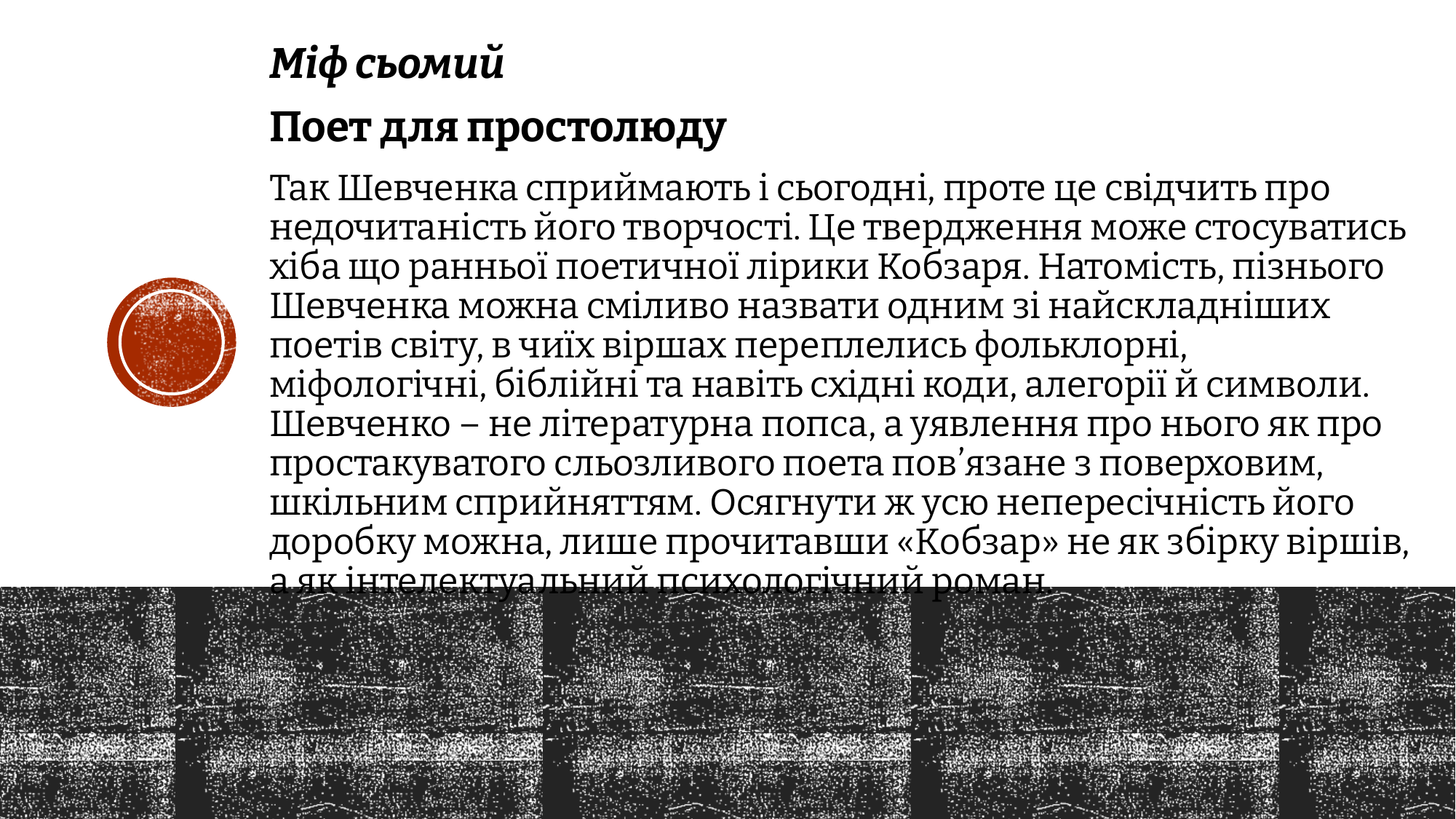

Міф сьомий
Поет для простолюду
Так Шевченка сприймають і сьогодні, проте це свідчить про недочитаність його творчості. Це твердження може стосуватись хіба що ранньої поетичної лірики Кобзаря. Натомість, пізнього Шевченка можна сміливо назвати одним зі найскладніших поетів світу, в чиїх віршах переплелись фольклорні, міфологічні, біблійні та навіть східні коди, алегорії й символи. Шевченко – не літературна попса, а уявлення про нього як про простакуватого сльозливого поета пов’язане з поверховим, шкільним сприйняттям. Осягнути ж усю непересічність його доробку можна, лише прочитавши «Кобзар» не як збірку віршів, а як інтелектуальний психологічний роман.